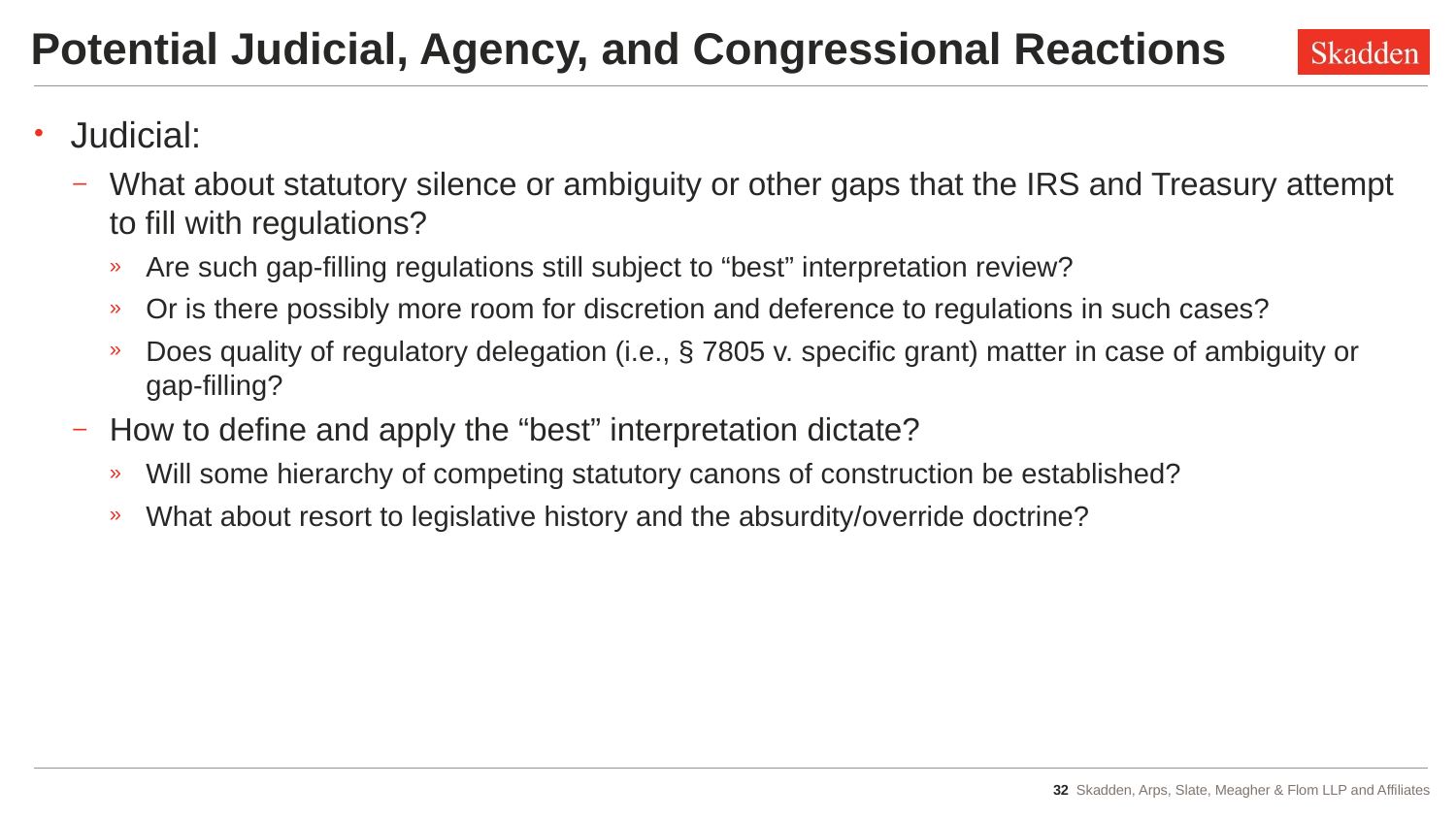

# Potential Judicial, Agency, and Congressional Reactions
Judicial:
What about statutory silence or ambiguity or other gaps that the IRS and Treasury attempt to fill with regulations?
Are such gap-filling regulations still subject to “best” interpretation review?
Or is there possibly more room for discretion and deference to regulations in such cases?
Does quality of regulatory delegation (i.e., § 7805 v. specific grant) matter in case of ambiguity or gap-filling?
How to define and apply the “best” interpretation dictate?
Will some hierarchy of competing statutory canons of construction be established?
What about resort to legislative history and the absurdity/override doctrine?